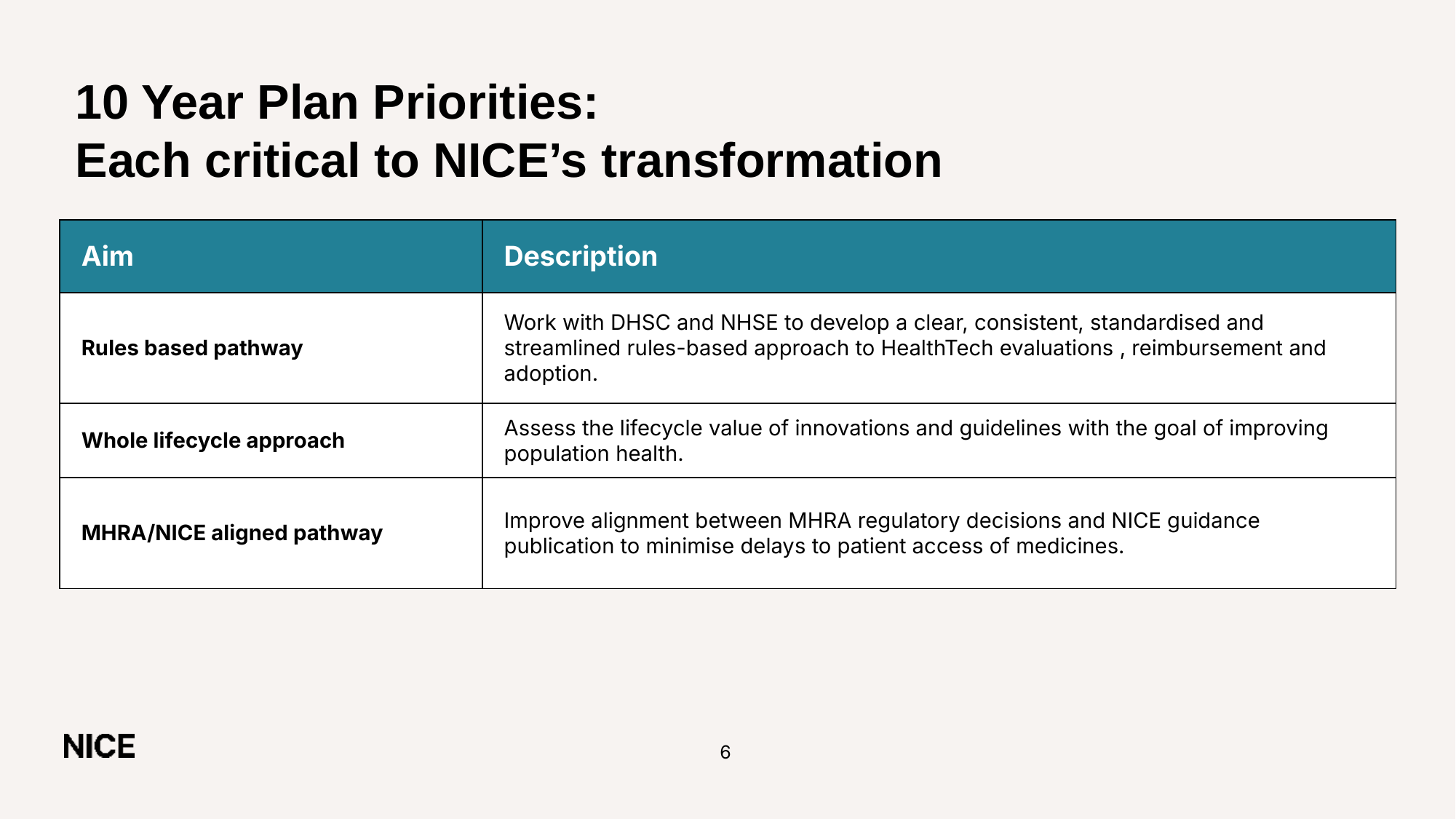

# 10 Year Plan Priorities: Each critical to NICE’s transformation
| Aim | Description |
| --- | --- |
| Rules based pathway | Work with DHSC and NHSE to develop a clear, consistent, standardised and streamlined rules-based approach to HealthTech evaluations , reimbursement and adoption. |
| Whole lifecycle approach | Assess the lifecycle value of innovations and guidelines with the goal of improving population health. |
| MHRA/NICE aligned pathway | Improve alignment between MHRA regulatory decisions and NICE guidance publication to minimise delays to patient access of medicines. |